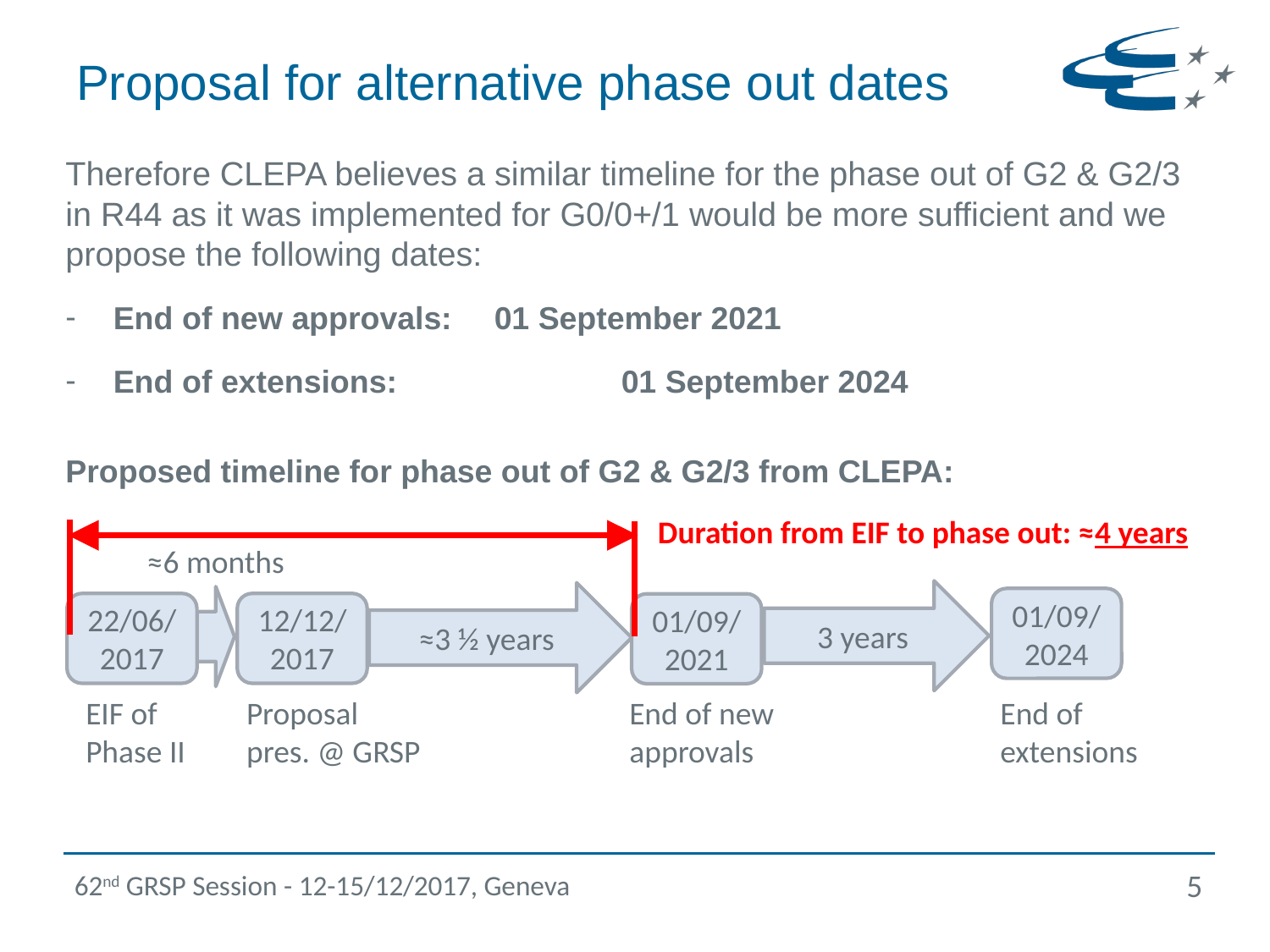

# Proposal for alternative phase out dates
Therefore CLEPA believes a similar timeline for the phase out of G2 & G2/3 in R44 as it was implemented for G0/0+/1 would be more sufficient and we propose the following dates:
End of new approvals:	01 September 2021
End of extensions:		01 September 2024

Proposed timeline for phase out of G2 & G2/3 from CLEPA:
Duration from EIF to phase out: ≈4 years
≈6 months
EIF of Phase II
Proposal pres. @ GRSP
End of new approvals
End of extensions
3 years
≈3 ½ years

01/09/
2024
22/06/
2017
12/12/
2017
01/09/
2021